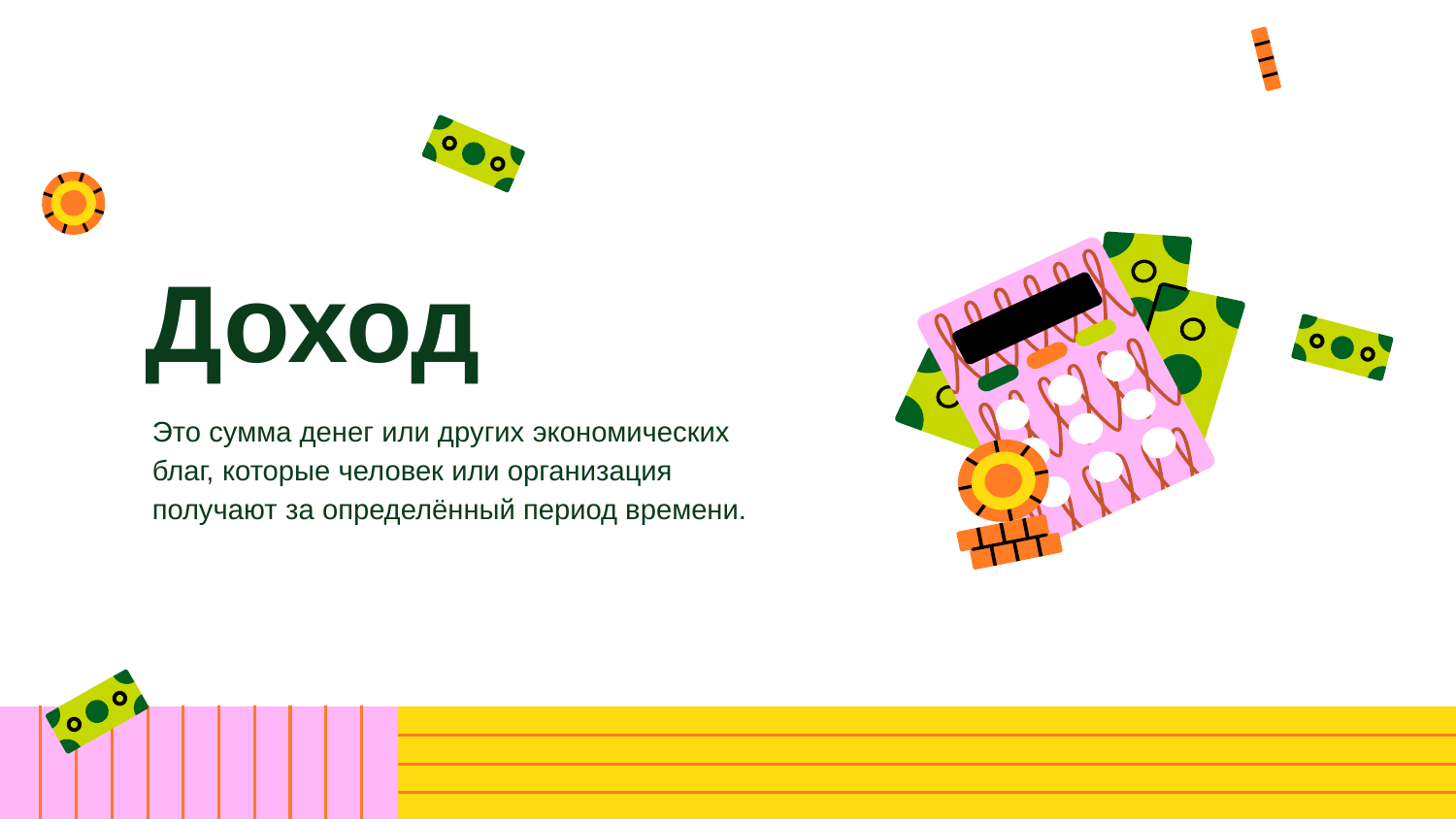

# Доход

Это сумма денег или других экономических благ, которые человек или организация получают за определённый период времени.